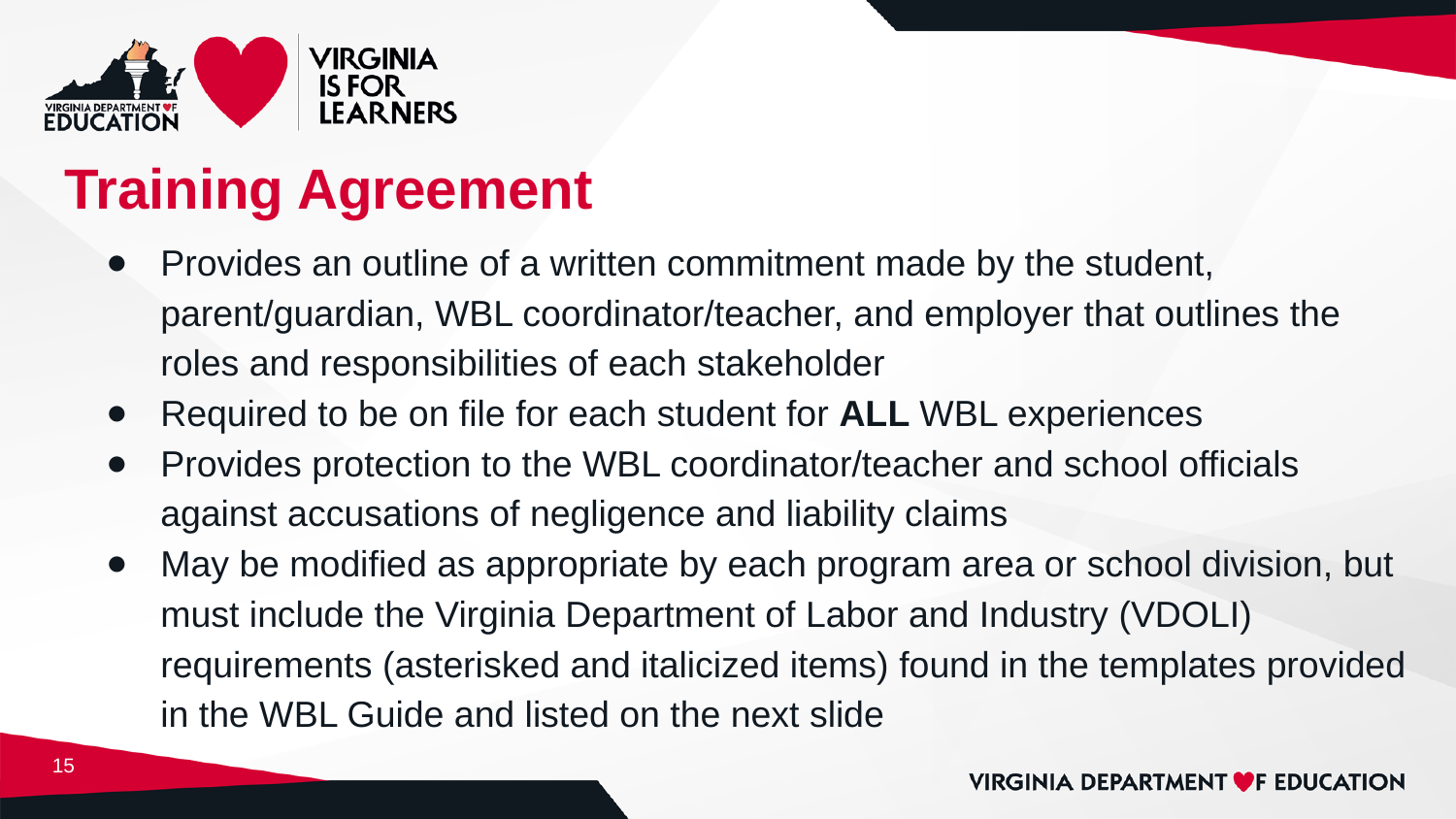

# Training Agreement
Provides an outline of a written commitment made by the student, parent/guardian, WBL coordinator/teacher, and employer that outlines the roles and responsibilities of each stakeholder
Required to be on file for each student for ALL WBL experiences
Provides protection to the WBL coordinator/teacher and school officials against accusations of negligence and liability claims
May be modified as appropriate by each program area or school division, but must include the Virginia Department of Labor and Industry (VDOLI) requirements (asterisked and italicized items) found in the templates provided in the WBL Guide and listed on the next slide

15